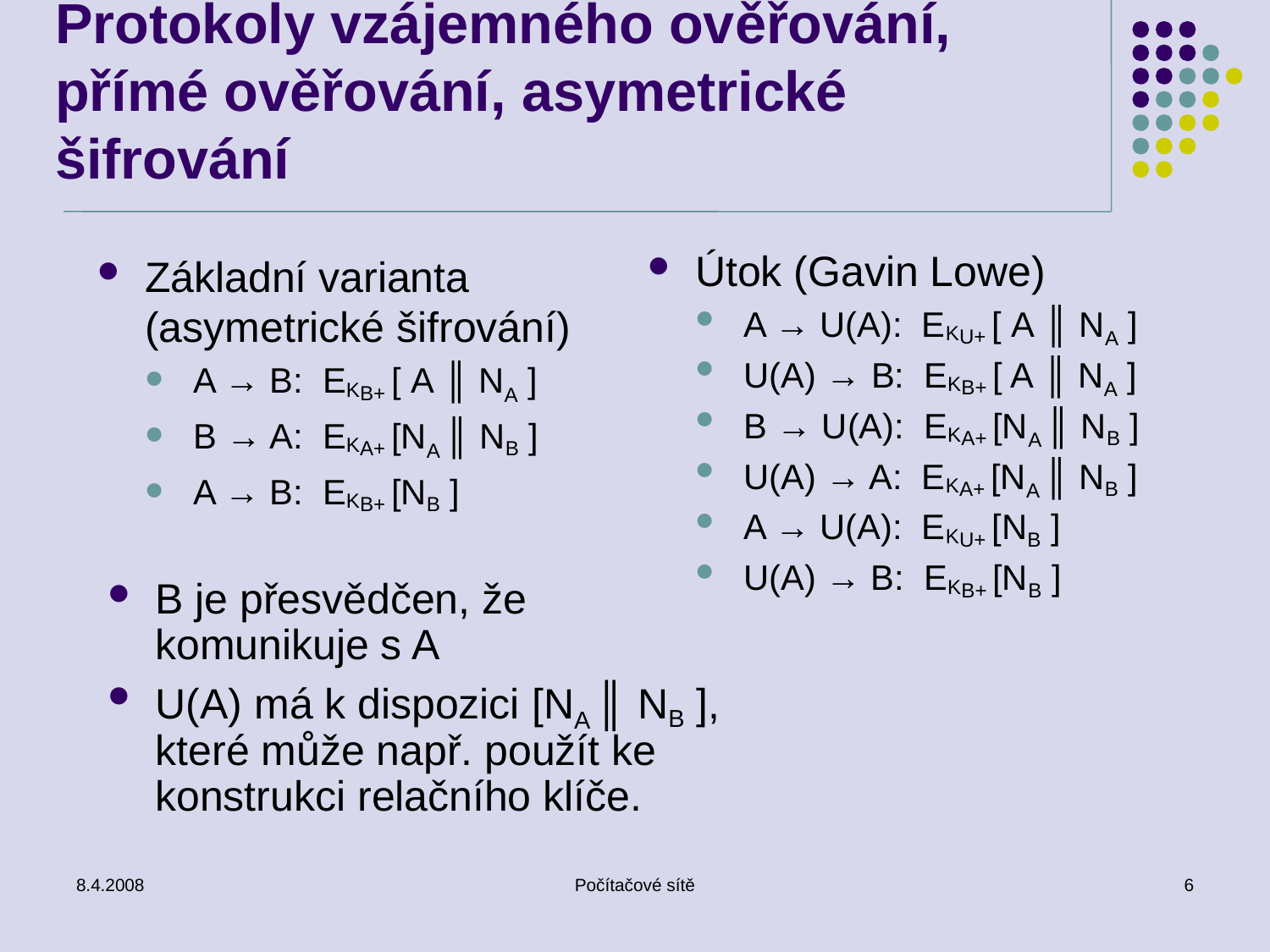

# Protokoly vzájemného ověřování, přímé ověřování, asymetrické šifrování
Základní varianta (asymetrické šifrování)
A → B:  EKB+ [ A ║ NA ]
B → A:  EKA+ [NA ║ NB ]
A → B:  EKB+ [NB ]

Útok (Gavin Lowe)
A → U(A):  EKU+ [ A ║ NA ]
U(A) → B:  EKB+ [ A ║ NA ]
B → U(A):  EKA+ [NA ║ NB ]
U(A) → A:  EKA+ [NA ║ NB ]
A → U(A):  EKU+ [NB ]
U(A) → B:  EKB+ [NB ]

B je přesvědčen, že komunikuje s A
U(A) má k dispozici [NA ║ NB ], které může např. použít ke konstrukci relačního klíče.

8.4.2008
Počítačové sítě
6